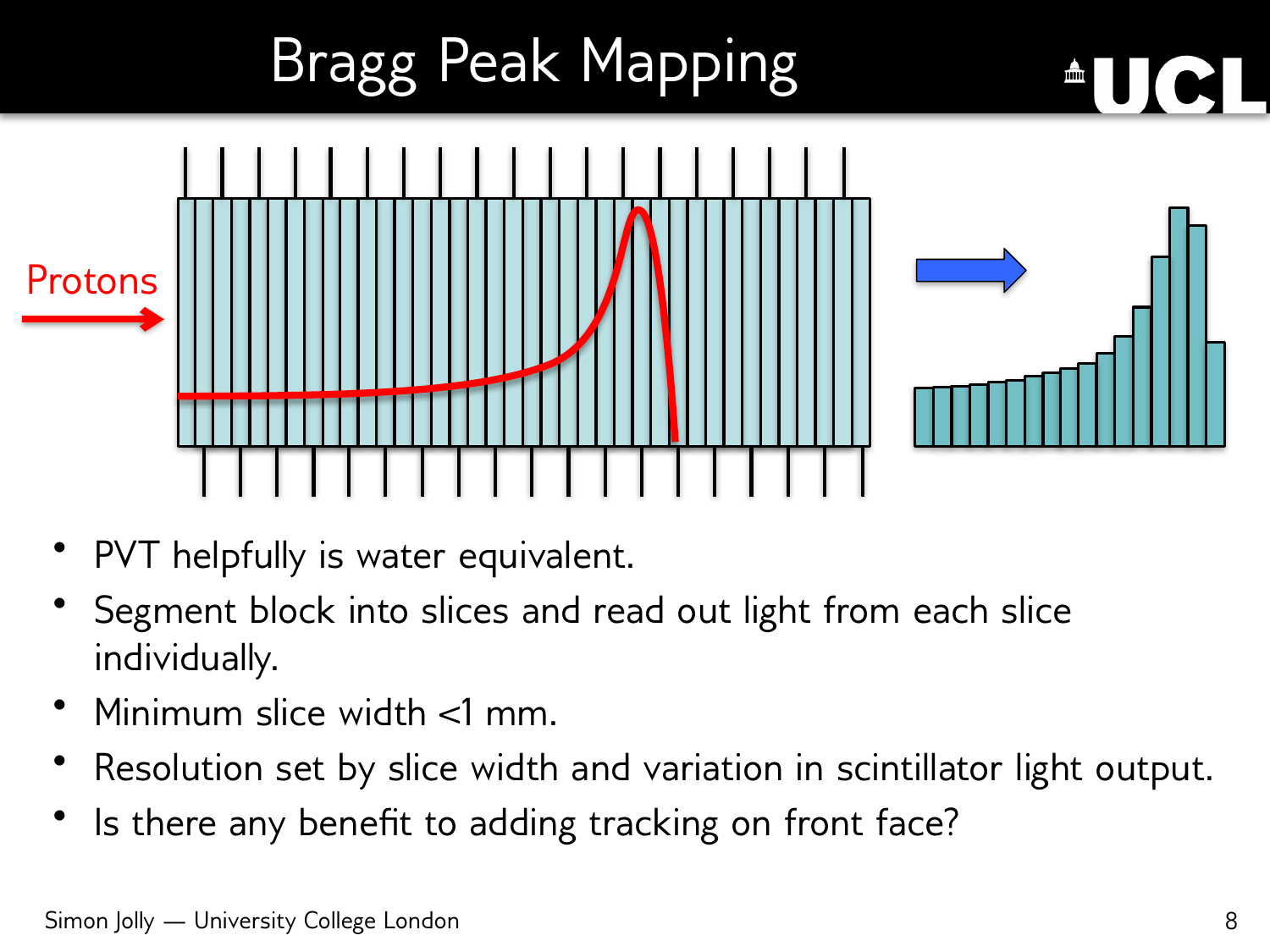

# Bragg Peak Mapping

Protons

PVT helpfully is water equivalent.
Segment block into slices and read out light from each slice individually.
Minimum slice width <1 mm.
Resolution set by slice width and variation in scintillator light output.
Is there any benefit to adding tracking on front face?
Simon Jolly — University College London
8